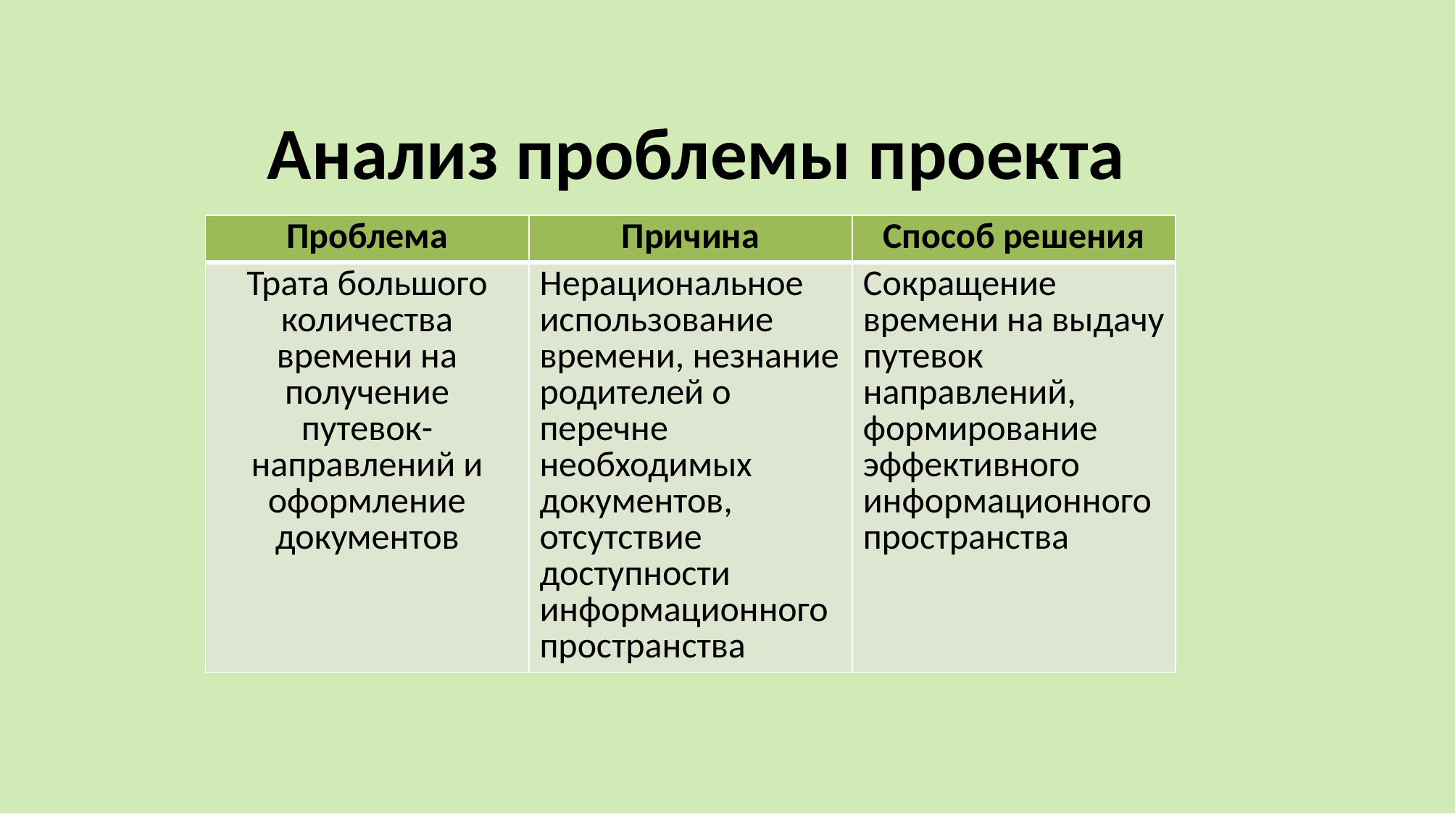

# Анализ проблемы проекта
| Проблема | Причина | Способ решения |
| --- | --- | --- |
| Трата большого количества времени на получение путевок-направлений и оформление документов | Нерациональное использование времени, незнание родителей о перечне необходимых документов, отсутствие доступности информационного пространства | Сокращение времени на выдачу путевок направлений, формирование эффективного информационного пространства |